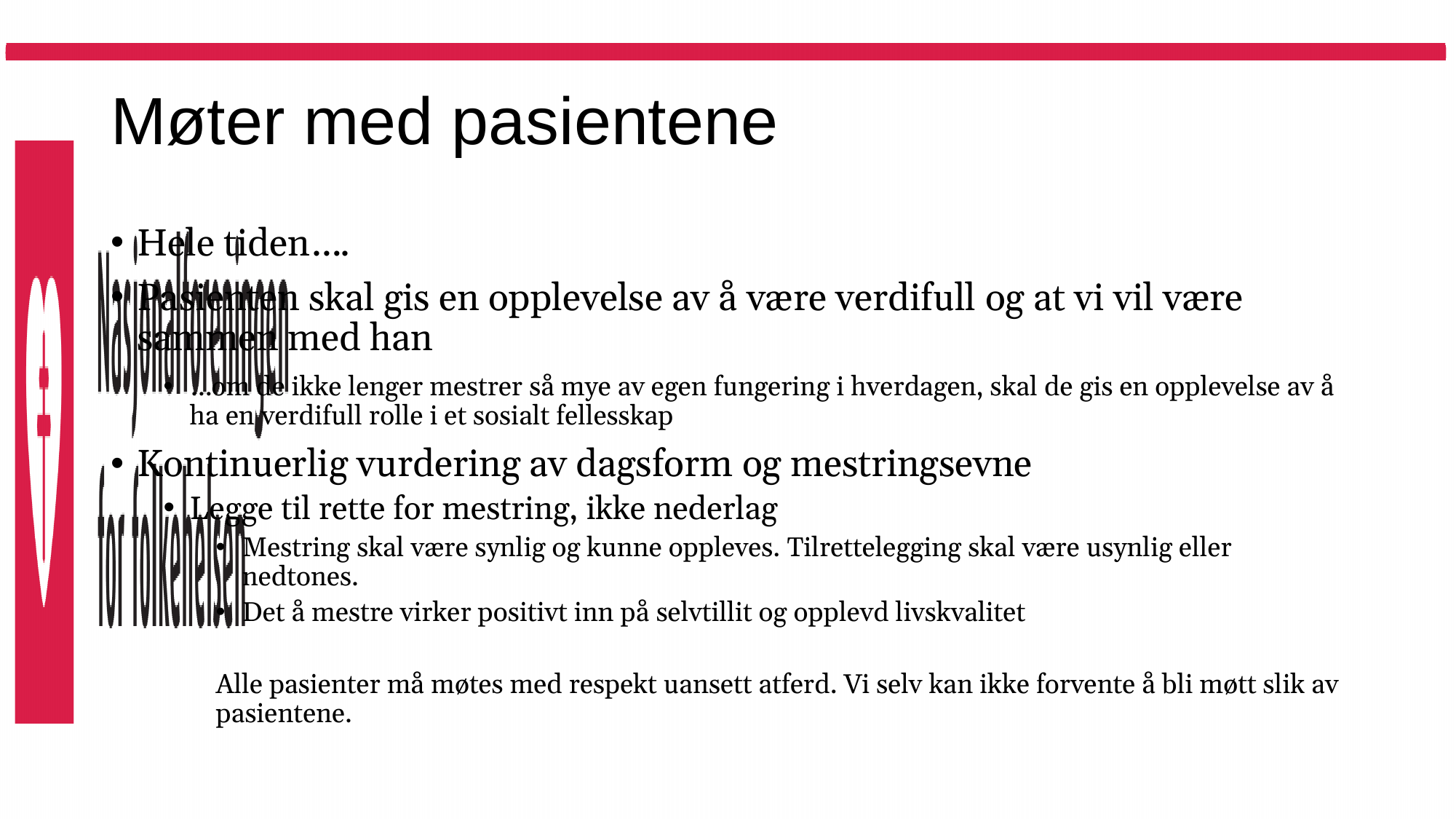

# Møter med pasientene
Hele tiden….
Pasienten skal gis en opplevelse av å være verdifull og at vi vil være sammen med han
…om de ikke lenger mestrer så mye av egen fungering i hverdagen, skal de gis en opplevelse av å ha en verdifull rolle i et sosialt fellesskap
Kontinuerlig vurdering av dagsform og mestringsevne
Legge til rette for mestring, ikke nederlag
Mestring skal være synlig og kunne oppleves. Tilrettelegging skal være usynlig eller nedtones.
Det å mestre virker positivt inn på selvtillit og opplevd livskvalitet

Alle pasienter må møtes med respekt uansett atferd. Vi selv kan ikke forvente å bli møtt slik av pasientene.